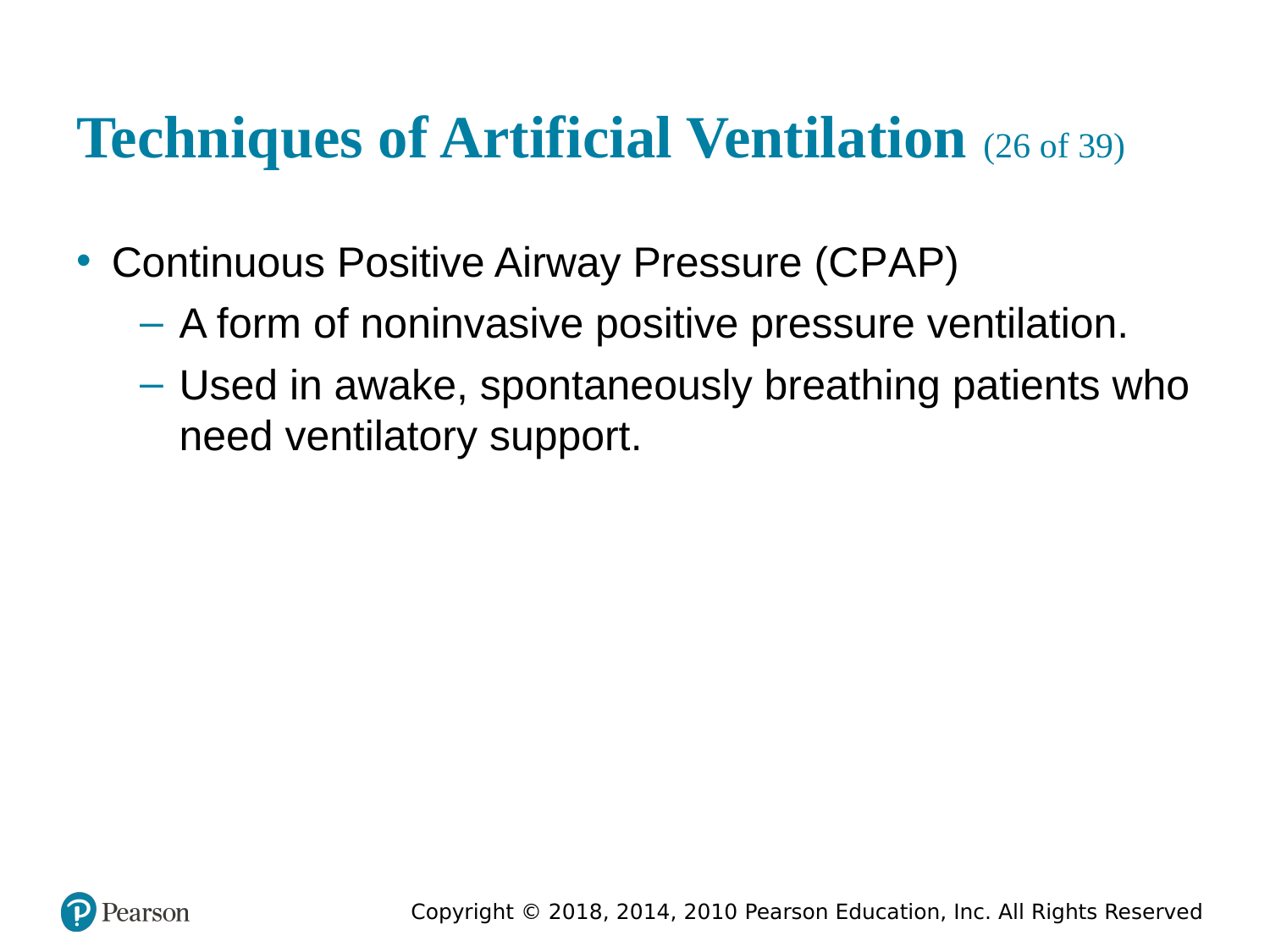

# Techniques of Artificial Ventilation (26 of 39)
Continuous Positive Airway Pressure (C P A P)
A form of noninvasive positive pressure ventilation.
Used in awake, spontaneously breathing patients who need ventilatory support.